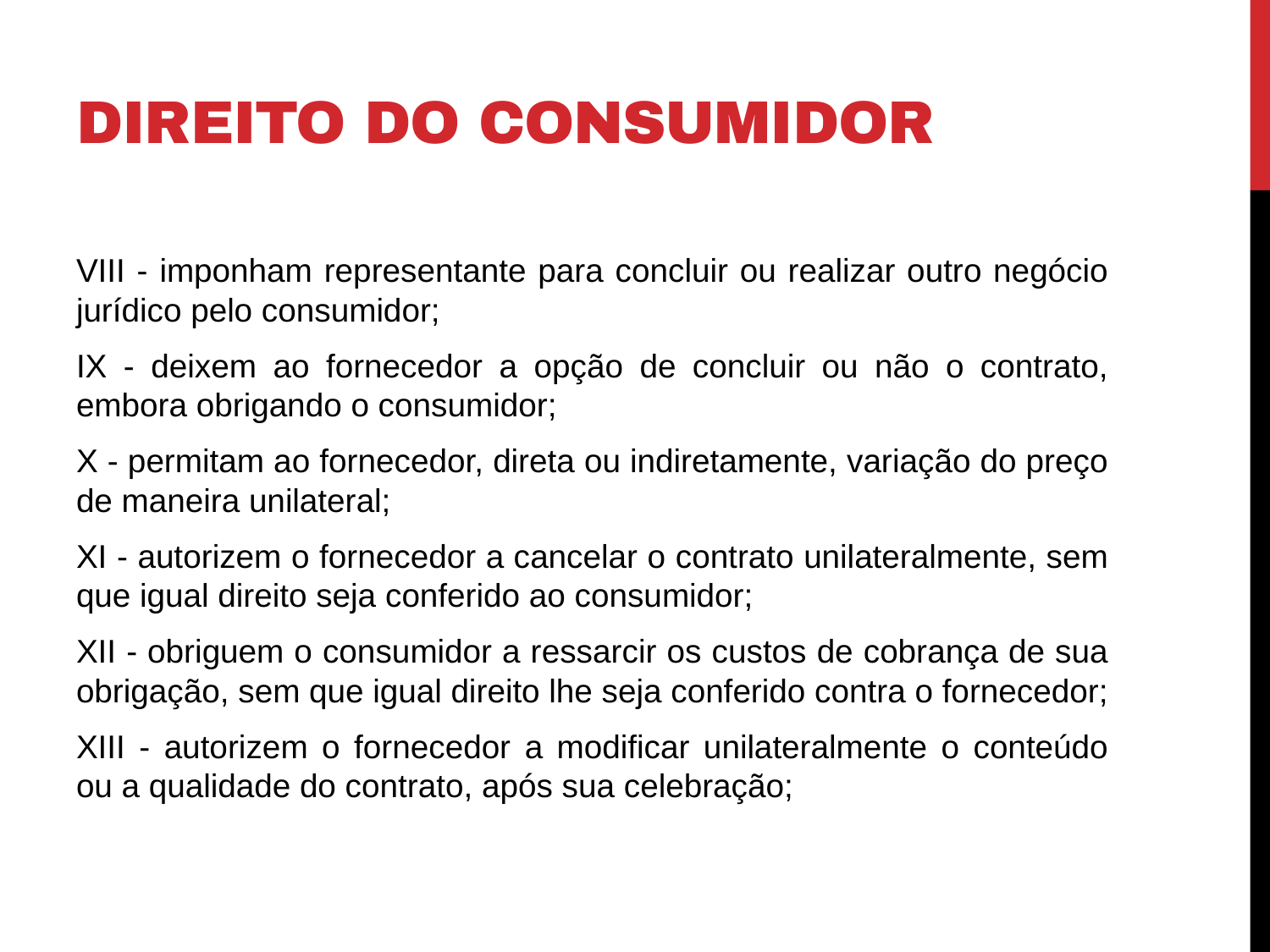

# Direito do consumidor
VIII - imponham representante para concluir ou realizar outro negócio jurídico pelo consumidor;
IX - deixem ao fornecedor a opção de concluir ou não o contrato, embora obrigando o consumidor;
X - permitam ao fornecedor, direta ou indiretamente, variação do preço de maneira unilateral;
XI - autorizem o fornecedor a cancelar o contrato unilateralmente, sem que igual direito seja conferido ao consumidor;
XII - obriguem o consumidor a ressarcir os custos de cobrança de sua obrigação, sem que igual direito lhe seja conferido contra o fornecedor;
XIII - autorizem o fornecedor a modificar unilateralmente o conteúdo ou a qualidade do contrato, após sua celebração;